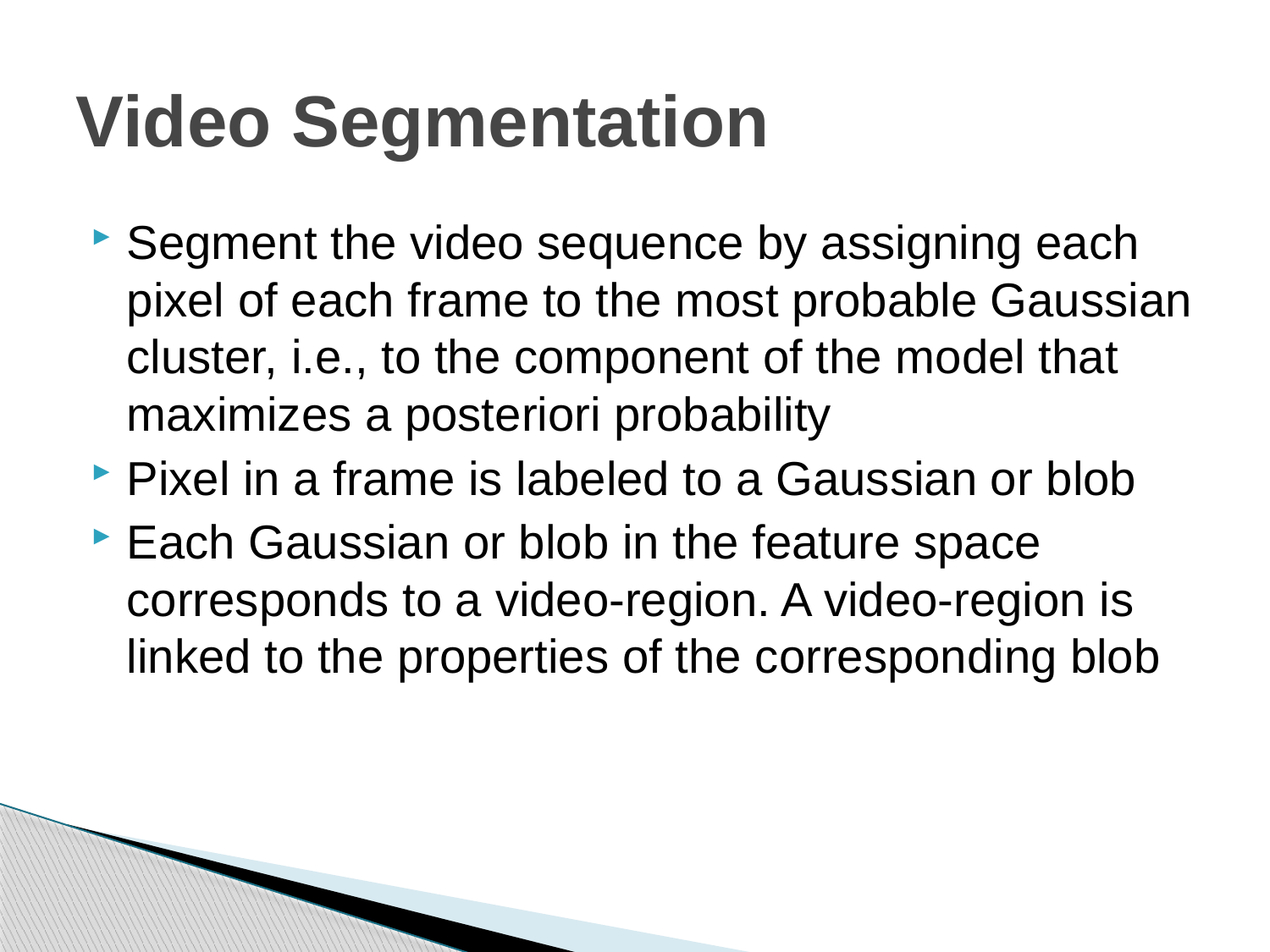

# Video Segmentation
Segment the video sequence by assigning each pixel of each frame to the most probable Gaussian cluster, i.e., to the component of the model that maximizes a posteriori probability
Pixel in a frame is labeled to a Gaussian or blob
Each Gaussian or blob in the feature space corresponds to a video-region. A video-region is linked to the properties of the corresponding blob